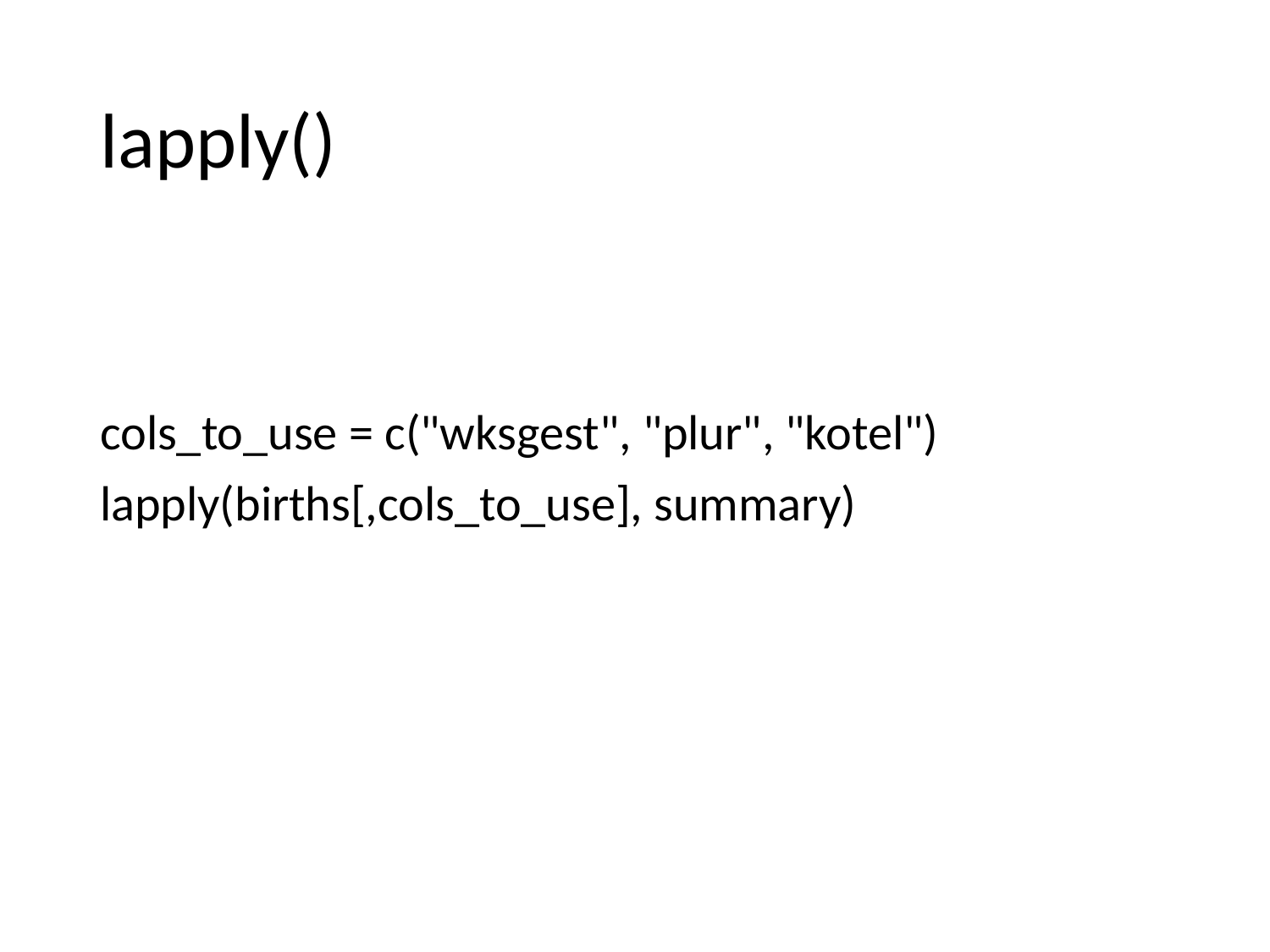

# lapply()

cols_to_use = c("wksgest", "plur", "kotel")
lapply(births[,cols_to_use], summary)